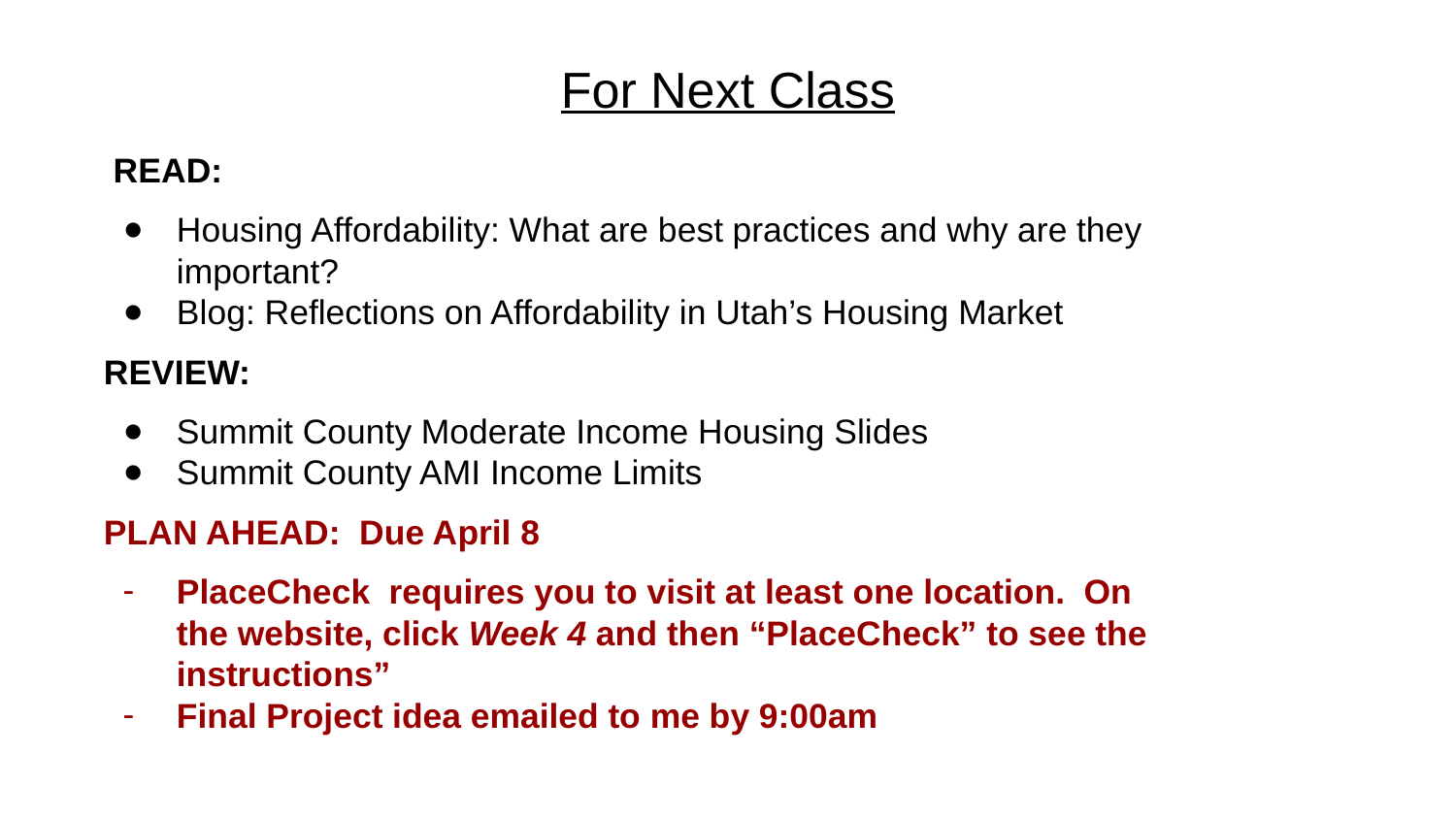

# For Next Class
 READ:
Housing Affordability: What are best practices and why are they important?
Blog: Reflections on Affordability in Utah’s Housing Market
REVIEW:
Summit County Moderate Income Housing Slides
Summit County AMI Income Limits
PLAN AHEAD:  Due April 8
PlaceCheck  requires you to visit at least one location.  On the website, click Week 4 and then “PlaceCheck” to see the instructions”
Final Project idea emailed to me by 9:00am